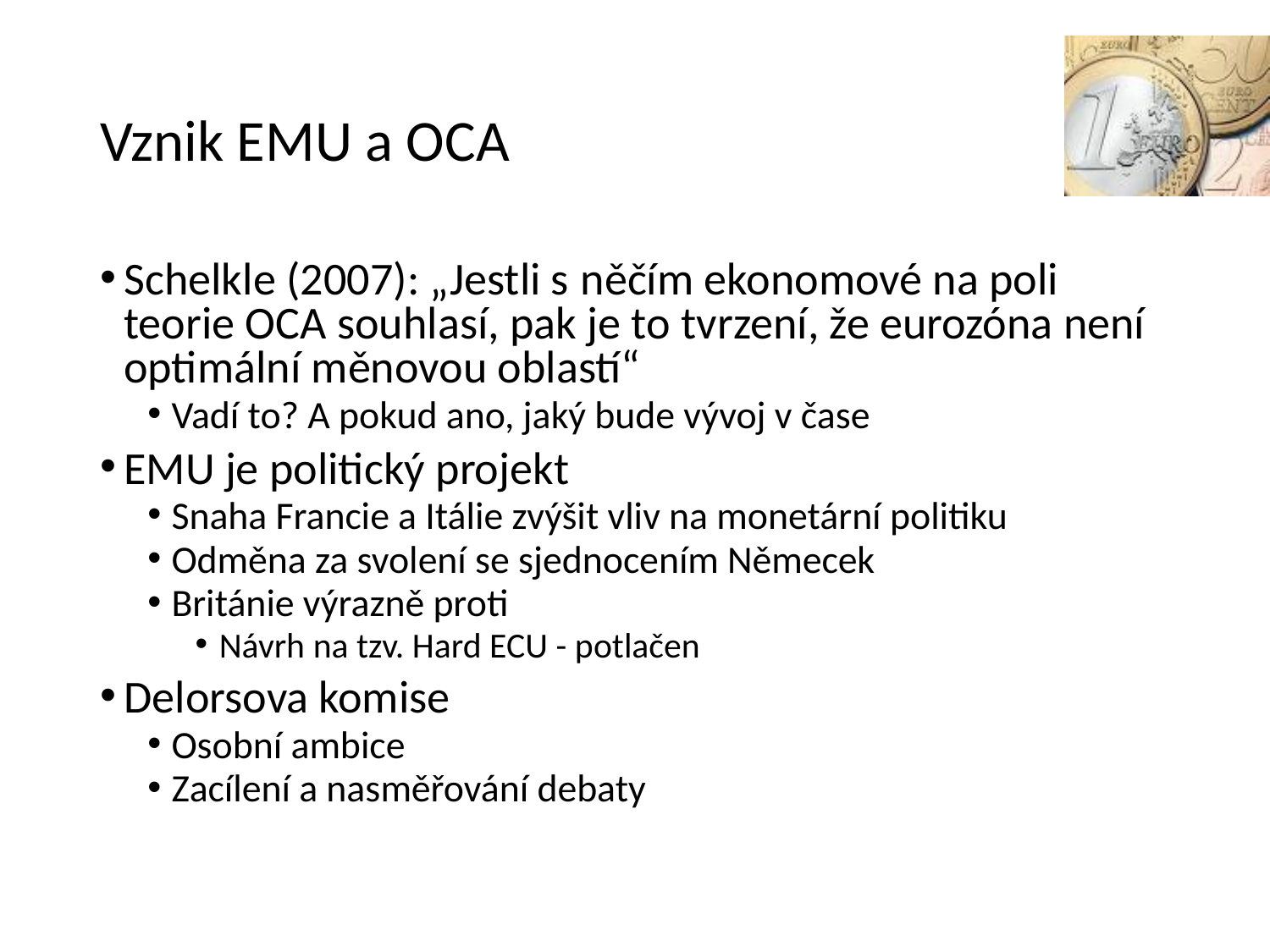

# Vznik EMU a OCA
Schelkle (2007): „Jestli s něčím ekonomové na poli teorie OCA souhlasí, pak je to tvrzení, že eurozóna není optimální měnovou oblastí“
Vadí to? A pokud ano, jaký bude vývoj v čase
EMU je politický projekt
Snaha Francie a Itálie zvýšit vliv na monetární politiku
Odměna za svolení se sjednocením Němecek
Británie výrazně proti
Návrh na tzv. Hard ECU - potlačen
Delorsova komise
Osobní ambice
Zacílení a nasměřování debaty